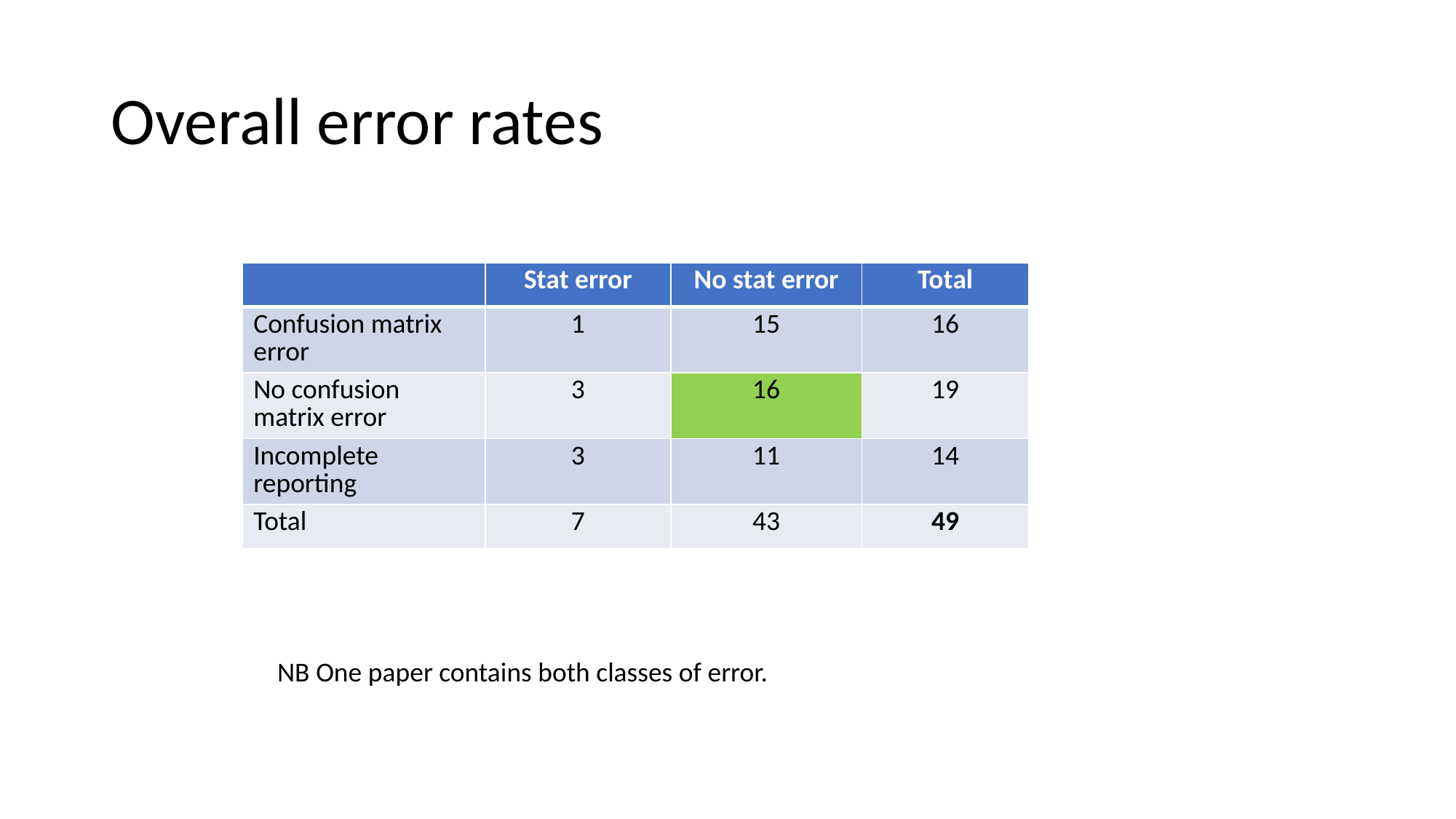

# Overall error rates
|  | Stat error | No stat error | Total |
| --- | --- | --- | --- |
| Confusion matrix error | 1 | 15 | 16 |
| No confusion matrix error | 3 | 16 | 19 |
| Incomplete reporting | 3 | 11 | 14 |
| Total | 7 | 43 | 49 |
NB One paper contains both classes of error.